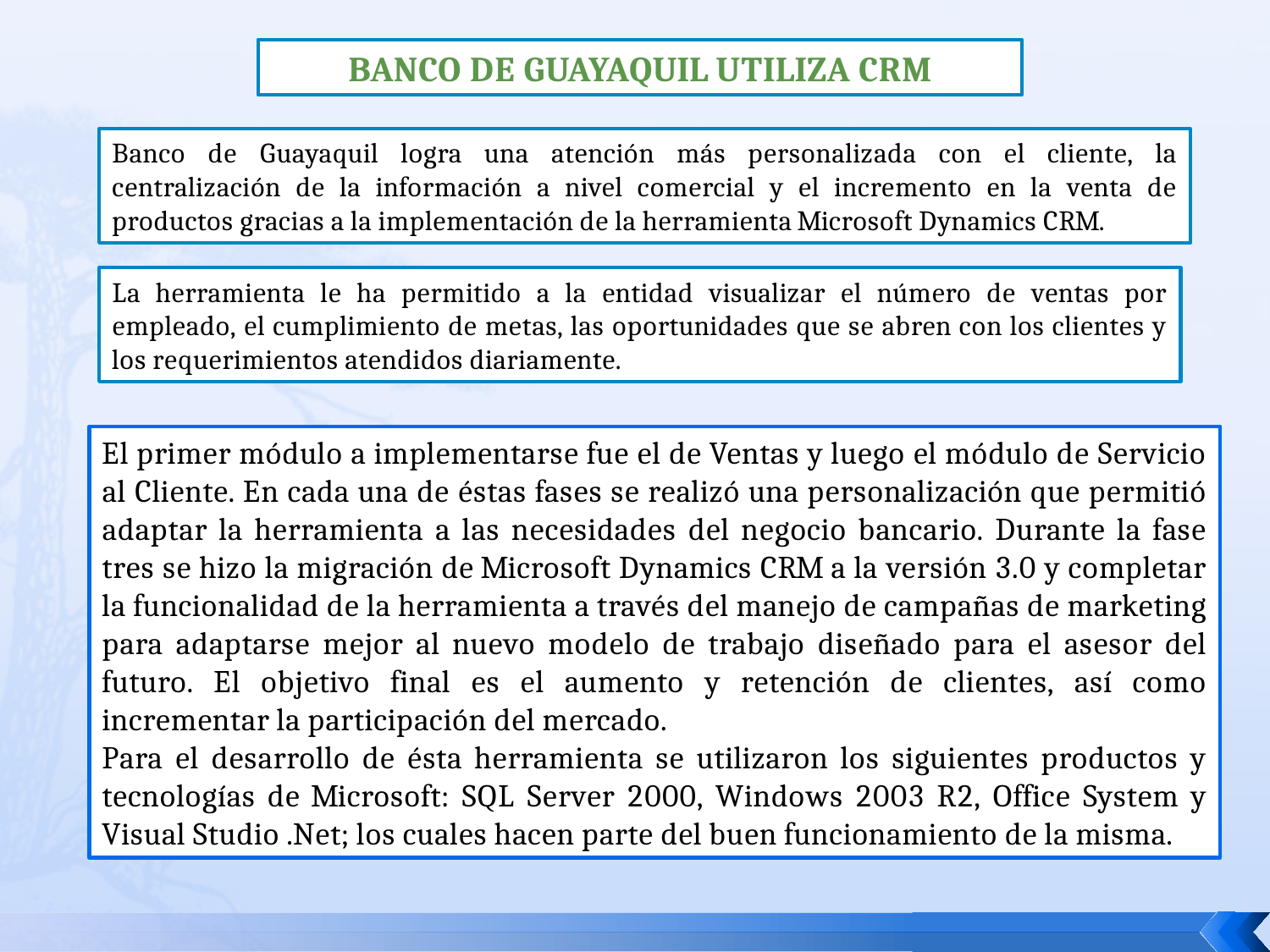

BANCO DE GUAYAQUIL UTILIZA CRM
Banco de Guayaquil logra una atención más personalizada con el cliente, la centralización de la información a nivel comercial y el incremento en la venta de productos gracias a la implementación de la herramienta Microsoft Dynamics CRM.
La herramienta le ha permitido a la entidad visualizar el número de ventas por empleado, el cumplimiento de metas, las oportunidades que se abren con los clientes y los requerimientos atendidos diariamente.
El primer módulo a implementarse fue el de Ventas y luego el módulo de Servicio al Cliente. En cada una de éstas fases se realizó una personalización que permitió adaptar la herramienta a las necesidades del negocio bancario. Durante la fase tres se hizo la migración de Microsoft Dynamics CRM a la versión 3.0 y completar la funcionalidad de la herramienta a través del manejo de campañas de marketing para adaptarse mejor al nuevo modelo de trabajo diseñado para el asesor del futuro. El objetivo final es el aumento y retención de clientes, así como incrementar la participación del mercado.
Para el desarrollo de ésta herramienta se utilizaron los siguientes productos y tecnologías de Microsoft: SQL Server 2000, Windows 2003 R2, Office System y Visual Studio .Net; los cuales hacen parte del buen funcionamiento de la misma.